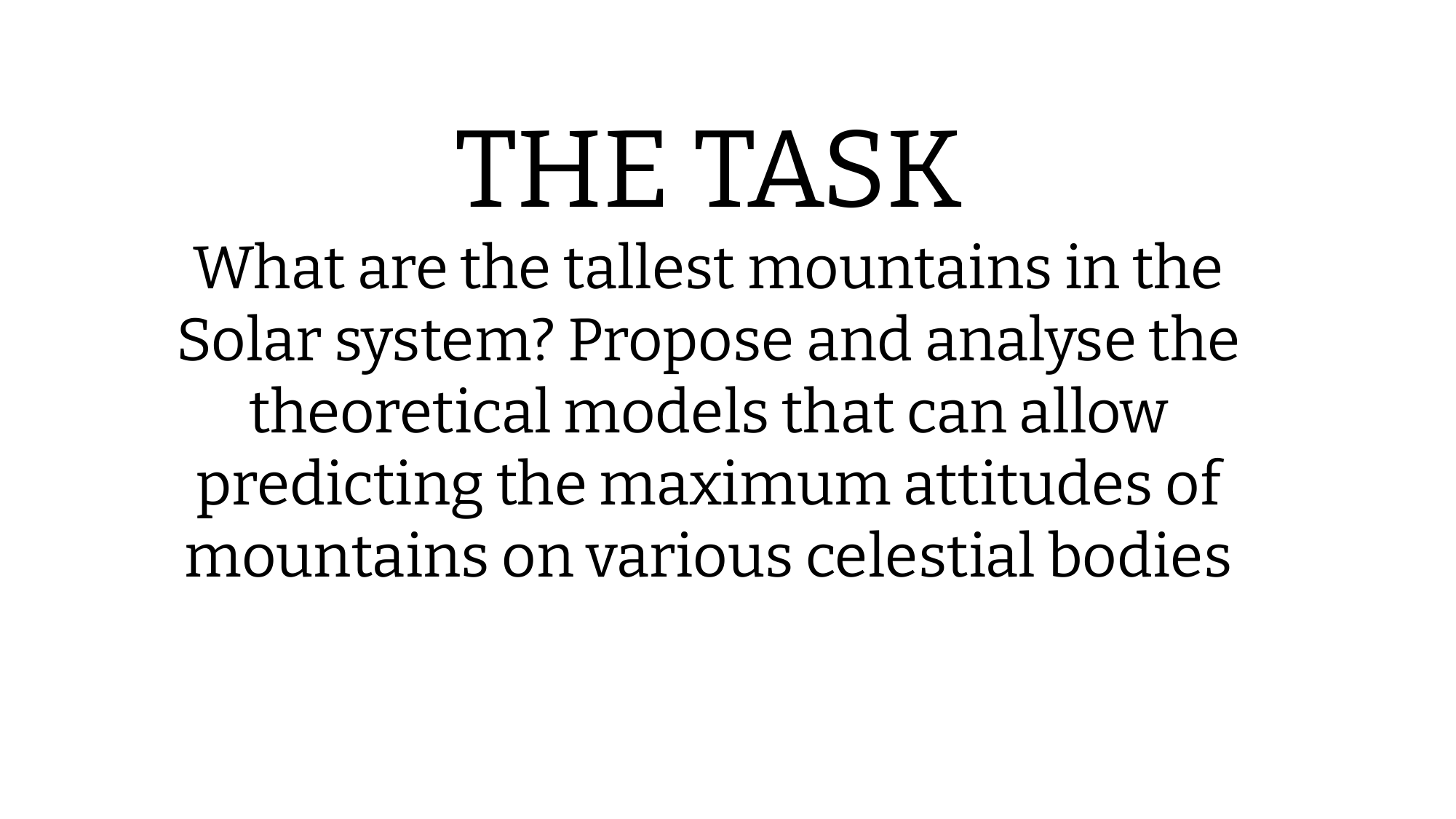

# THE TASK What are the tallest mountains in the Solar system? Propose and analyse the theoretical models that can allow predicting the maximum attitudes of mountains on various celestial bodies